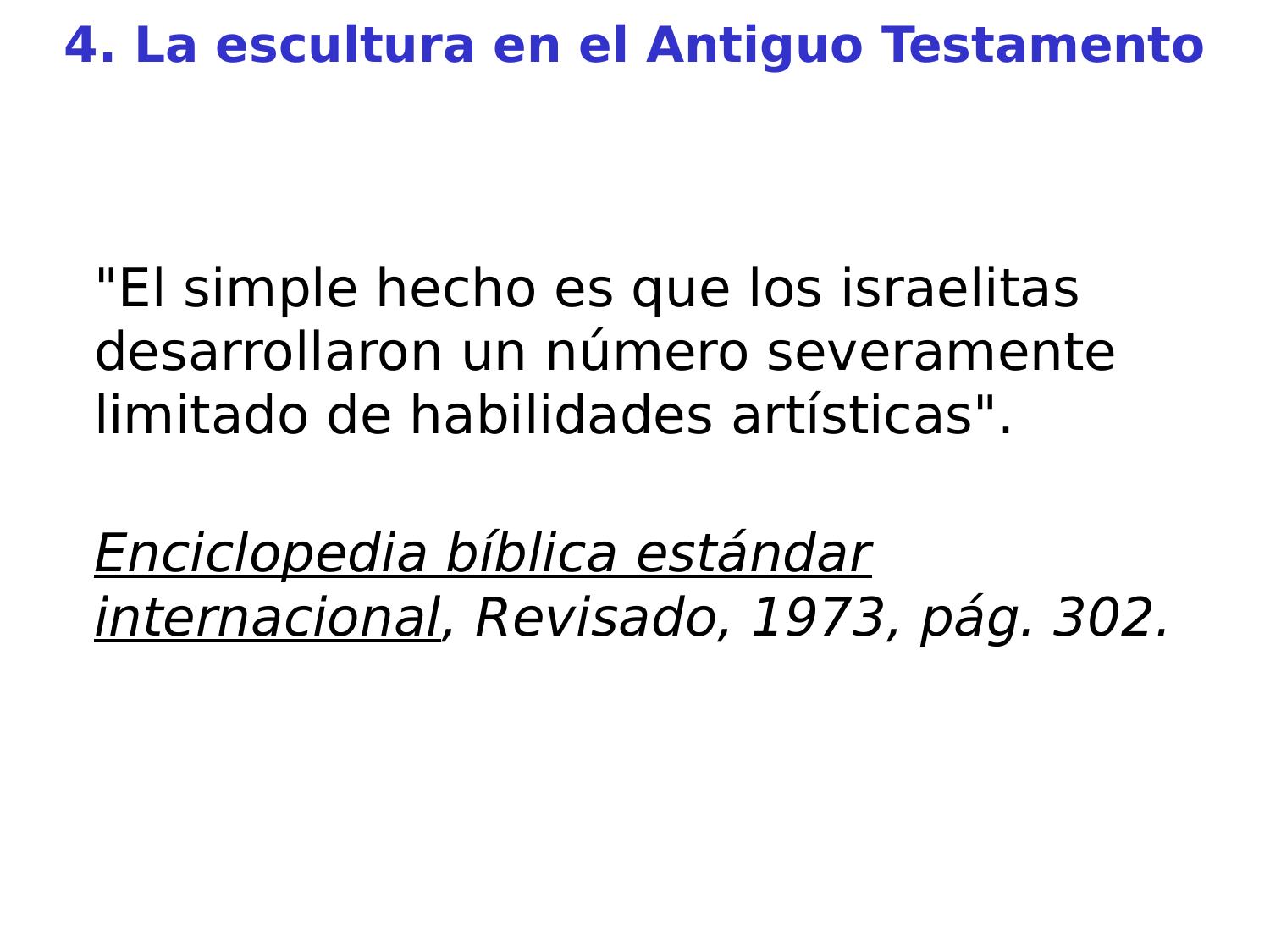

# 4. La escultura en el Antiguo Testamento
"El simple hecho es que los israelitas desarrollaron un número severamente limitado de habilidades artísticas".
Enciclopedia bíblica estándar internacional, Revisado, 1973, pág. 302.